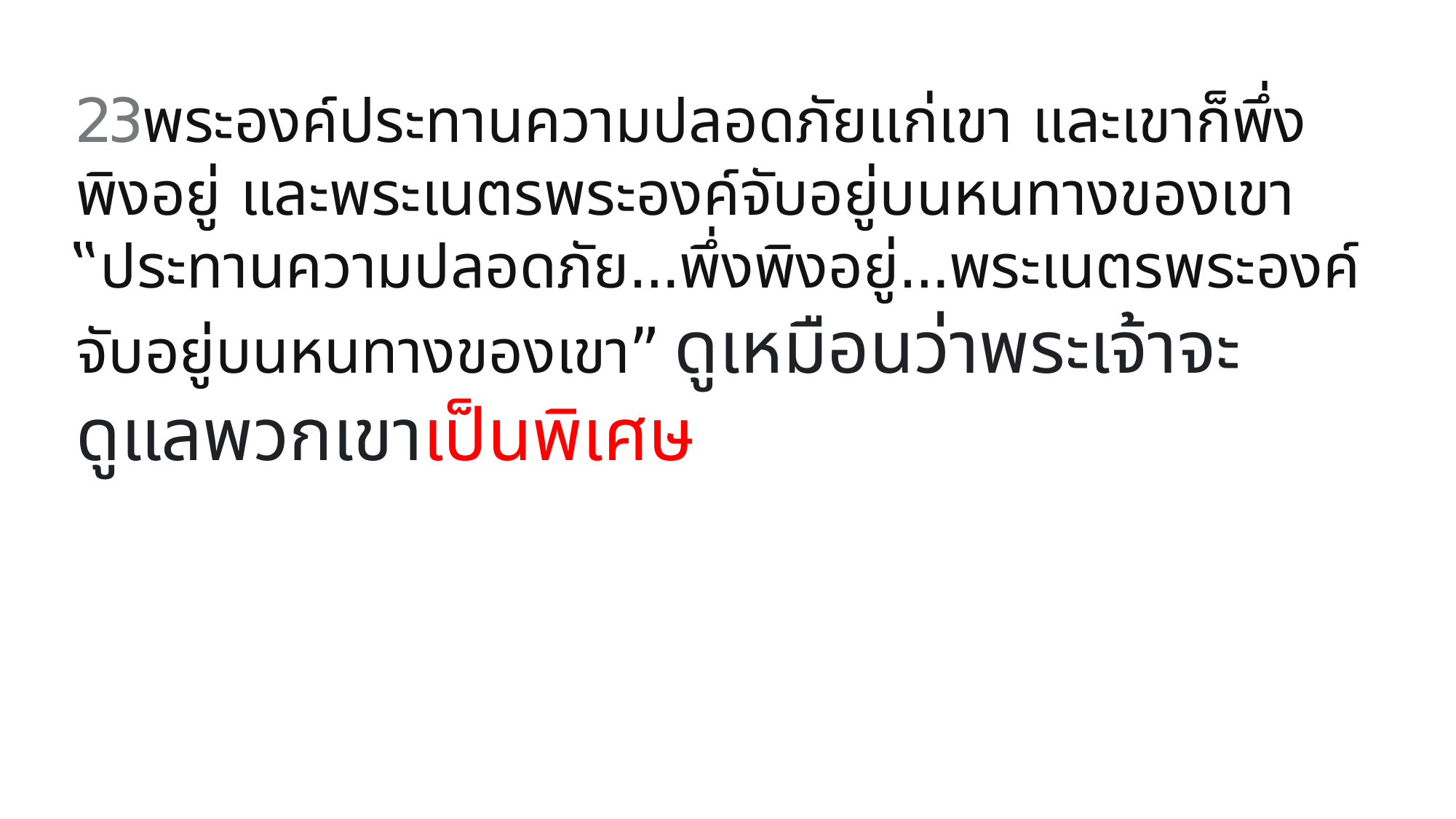

23พระองค์ประทานความปลอดภัยแก่เขา และเขาก็พึ่งพิงอยู่ และพระเนตรพระองค์จับอยู่บนหนทางของเขา
“ประทานความปลอดภัย…พึ่งพิงอยู่…พระเนตรพระองค์จับอยู่บนหนทางของเขา” ดูเหมือนว่าพระเจ้าจะดูแลพวกเขาเป็นพิเศษ